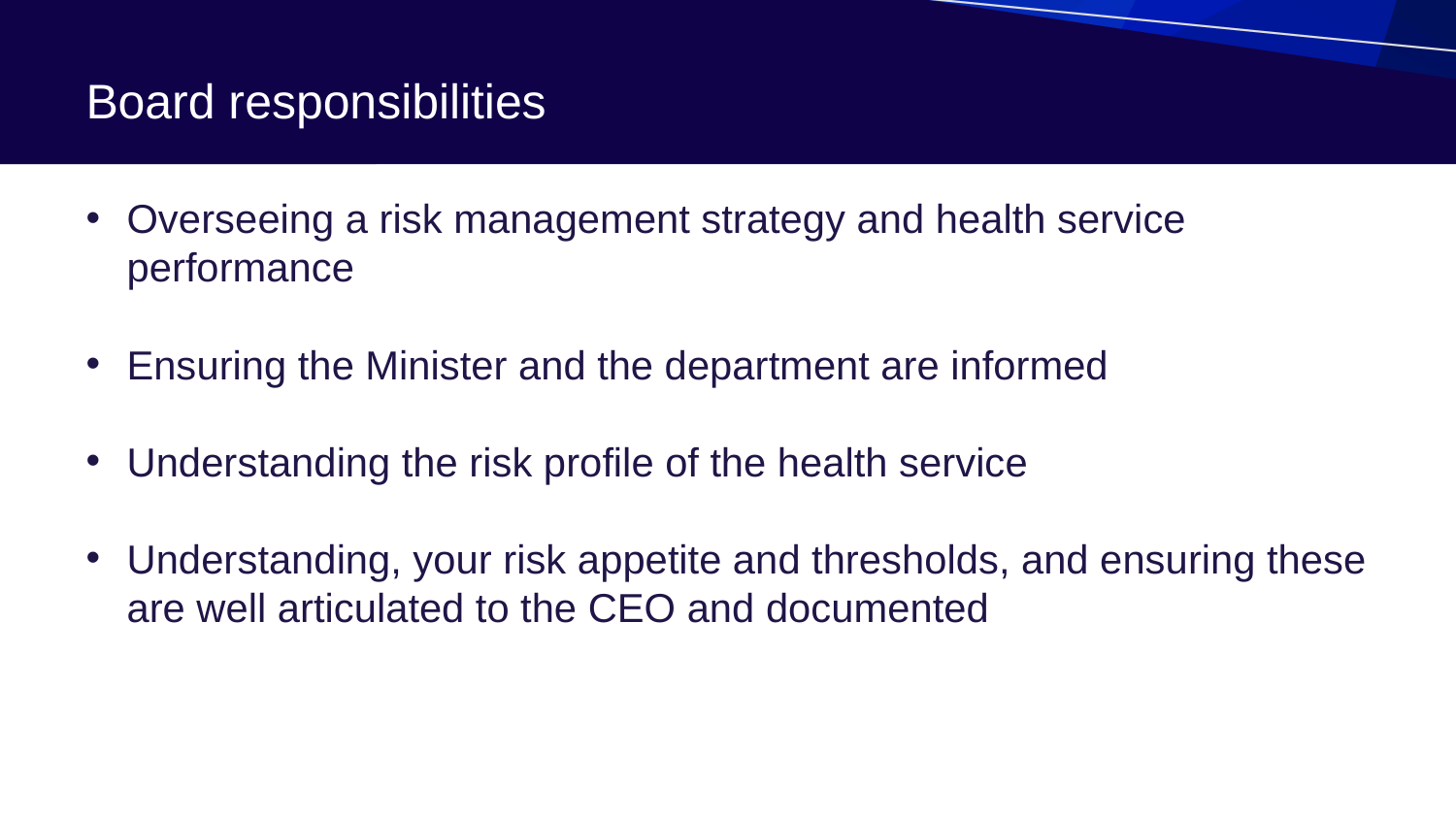

# Board responsibilities
Overseeing a risk management strategy and health service performance

Ensuring the Minister and the department are informed

Understanding the risk profile of the health service

Understanding, your risk appetite and thresholds, and ensuring these are well articulated to the CEO and documented